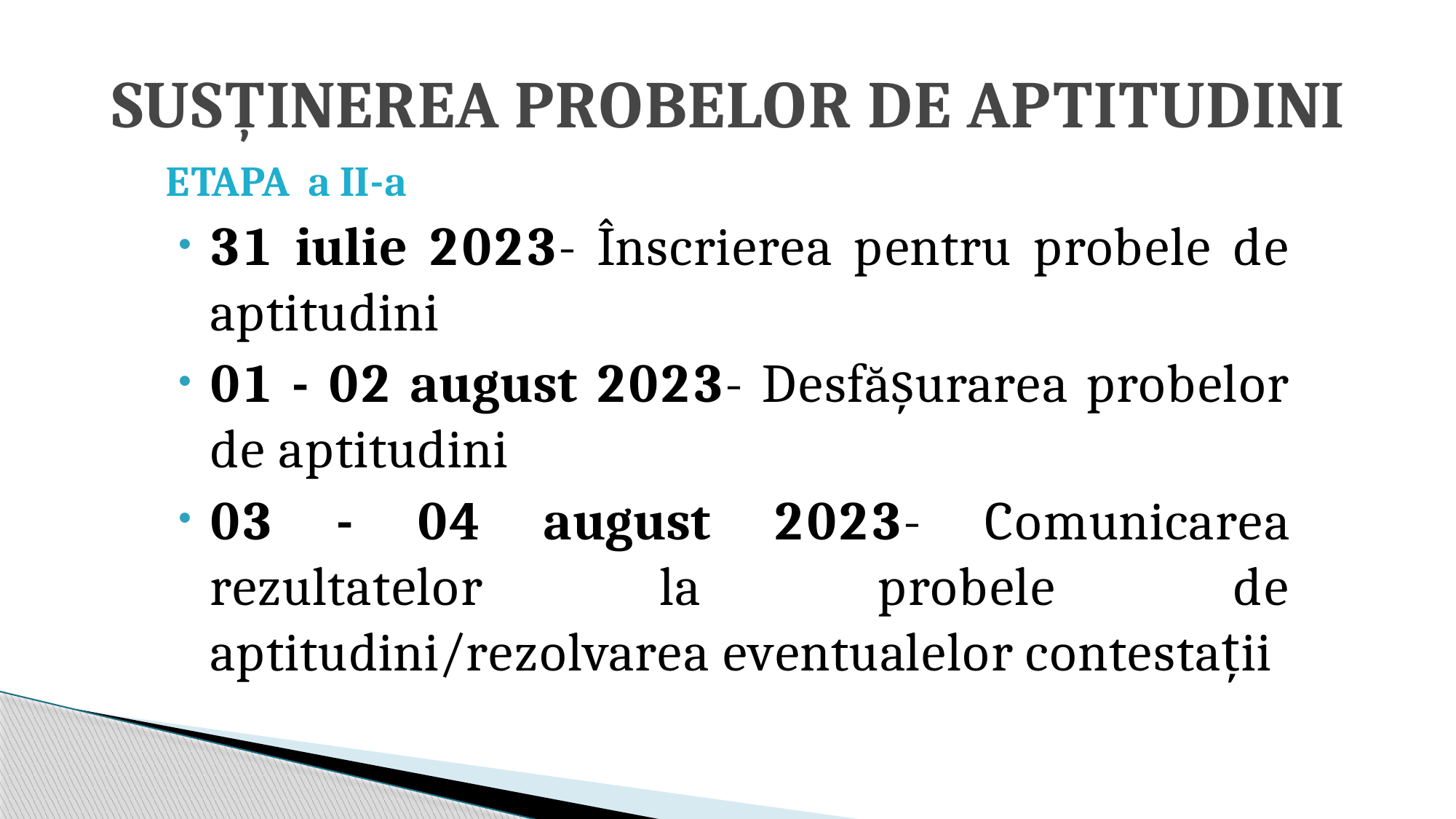

# SUSŢINEREA PROBELOR DE APTITUDINI
ETAPA  a II-a
31 iulie 2023- Înscrierea pentru probele de aptitudini
01 - 02 august 2023- Desfășurarea probelor de aptitudini
03 - 04 august 2023- Comunicarea rezultatelor la probele de aptitudini/rezolvarea eventualelor contestații